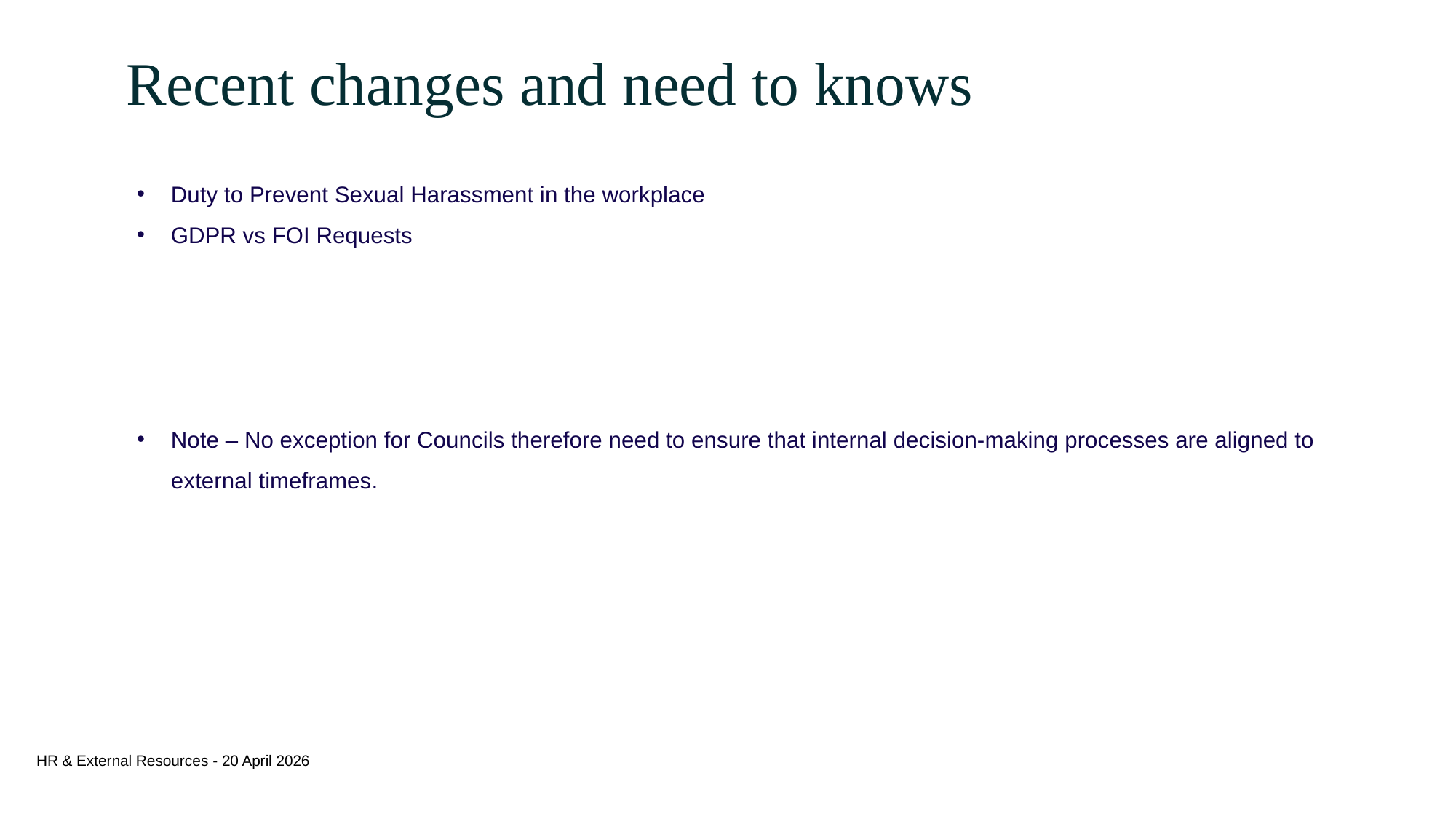

# Recent changes and need to knows
Duty to Prevent Sexual Harassment in the workplace
GDPR vs FOI Requests

Note – No exception for Councils therefore need to ensure that internal decision-making processes are aligned to external timeframes.
HR & External Resources - 20 April 2026